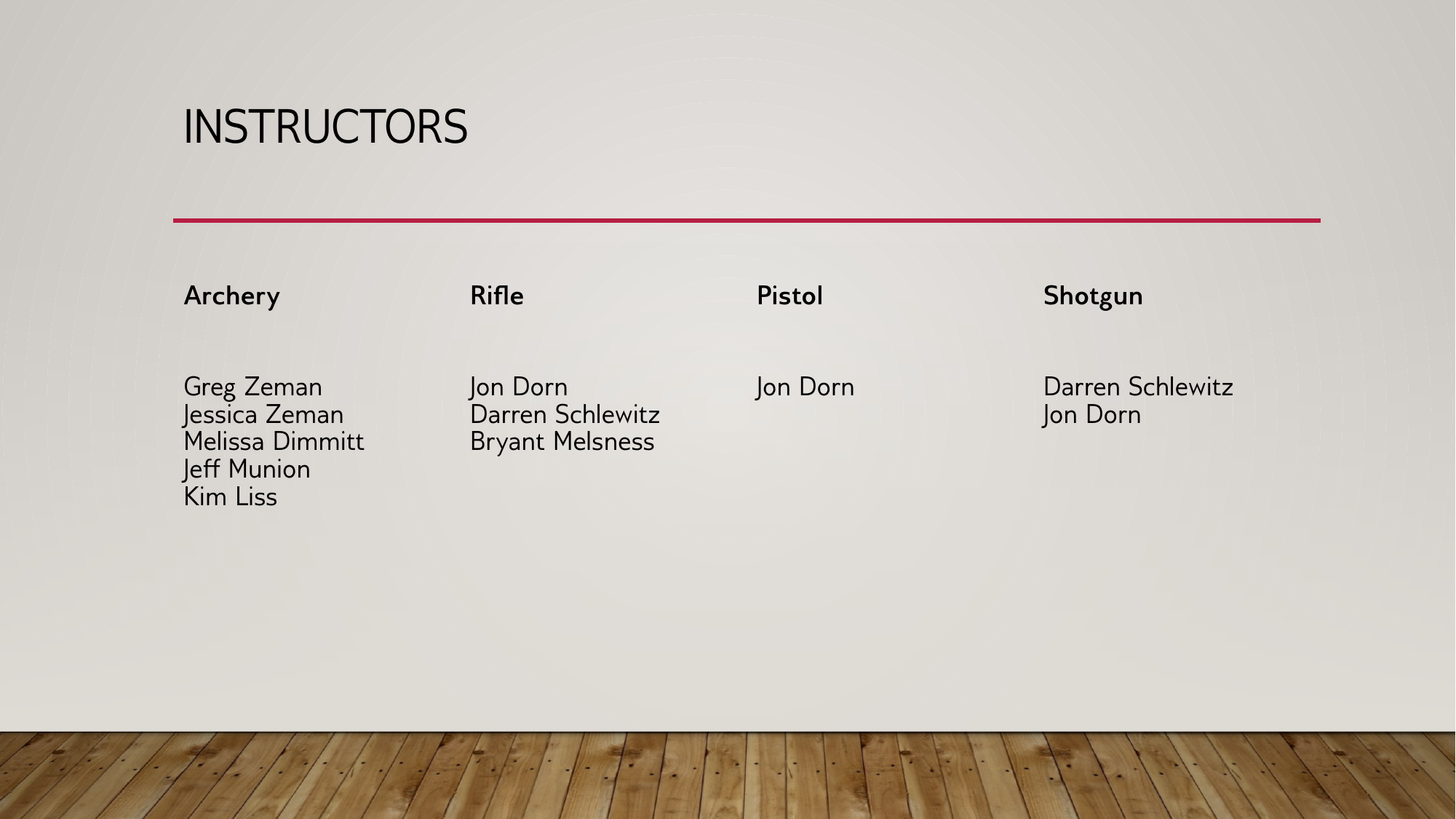

# Instructors
| Archery | Rifle | Pistol | Shotgun |
| --- | --- | --- | --- |
| Greg Zeman Jessica Zeman Melissa Dimmitt Jeff Munion Kim Liss | Jon Dorn Darren Schlewitz Bryant Melsness | Jon Dorn | Darren Schlewitz Jon Dorn |